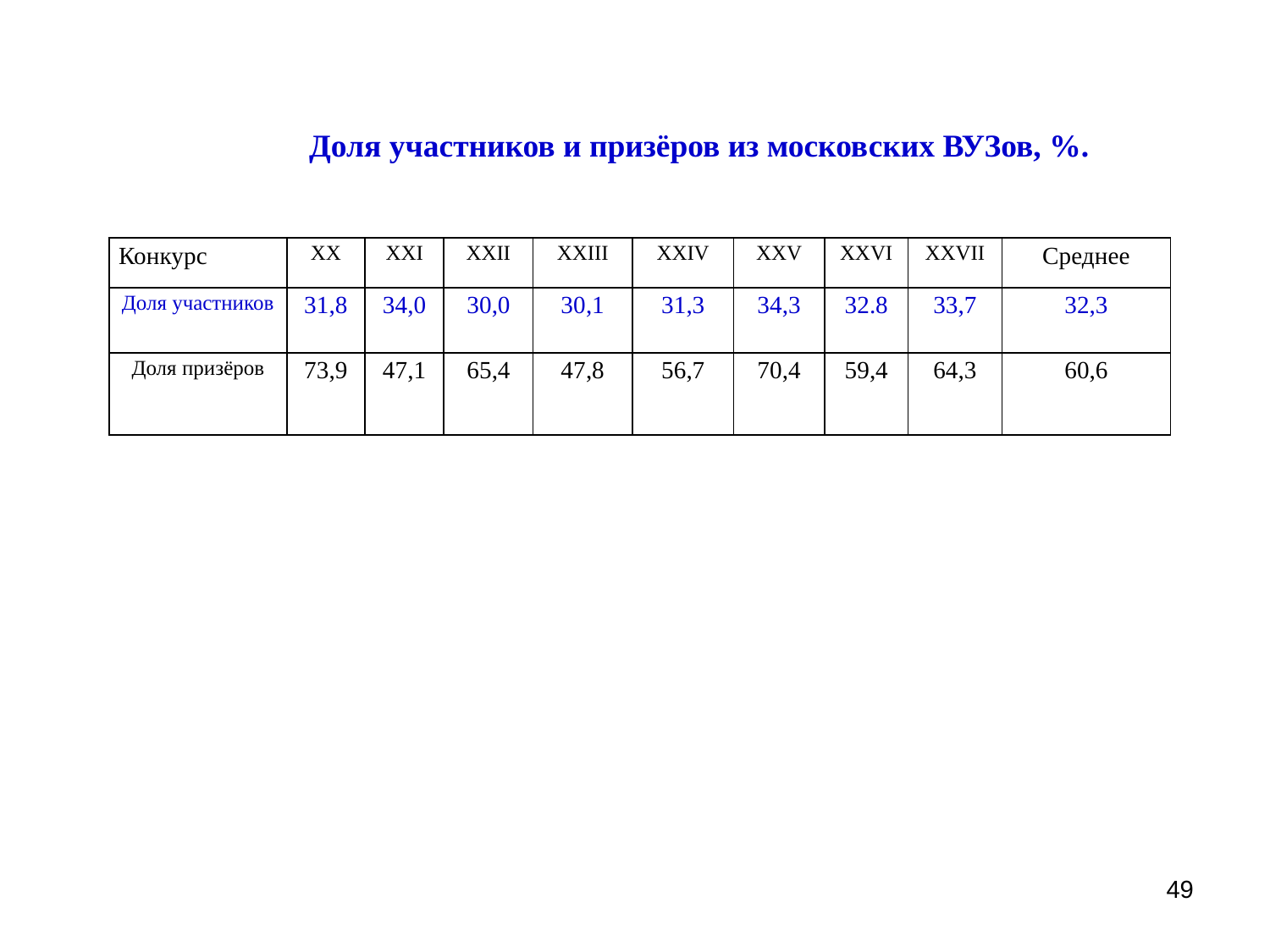

Доля участников и призёров из московских ВУЗов, %.
| Конкурс | XX | XXI | XXII | XXIII | XXIV | XXV | XXVI | XXVII | Среднее |
| --- | --- | --- | --- | --- | --- | --- | --- | --- | --- |
| Доля участников | 31,8 | 34,0 | 30,0 | 30,1 | 31,3 | 34,3 | 32.8 | 33,7 | 32,3 |
| Доля призёров | 73,9 | 47,1 | 65,4 | 47,8 | 56,7 | 70,4 | 59,4 | 64,3 | 60,6 |
49